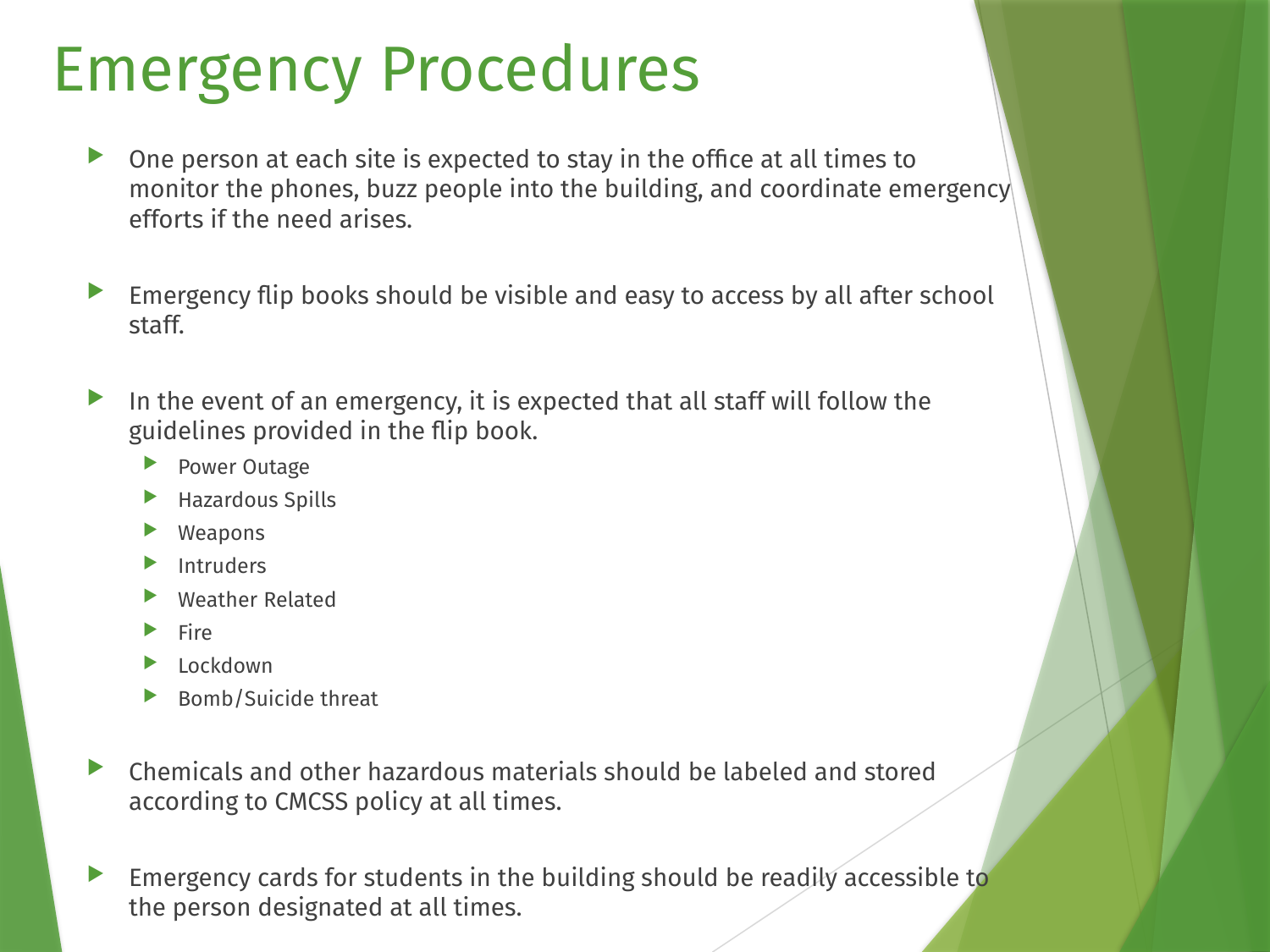

# Emergency Procedures
One person at each site is expected to stay in the office at all times to monitor the phones, buzz people into the building, and coordinate emergency efforts if the need arises.

Emergency flip books should be visible and easy to access by all after school staff.

In the event of an emergency, it is expected that all staff will follow the guidelines provided in the flip book.
Power Outage
Hazardous Spills
Weapons
Intruders
Weather Related
Fire
Lockdown
Bomb/Suicide threat

Chemicals and other hazardous materials should be labeled and stored according to CMCSS policy at all times.

Emergency cards for students in the building should be readily accessible to the person designated at all times.